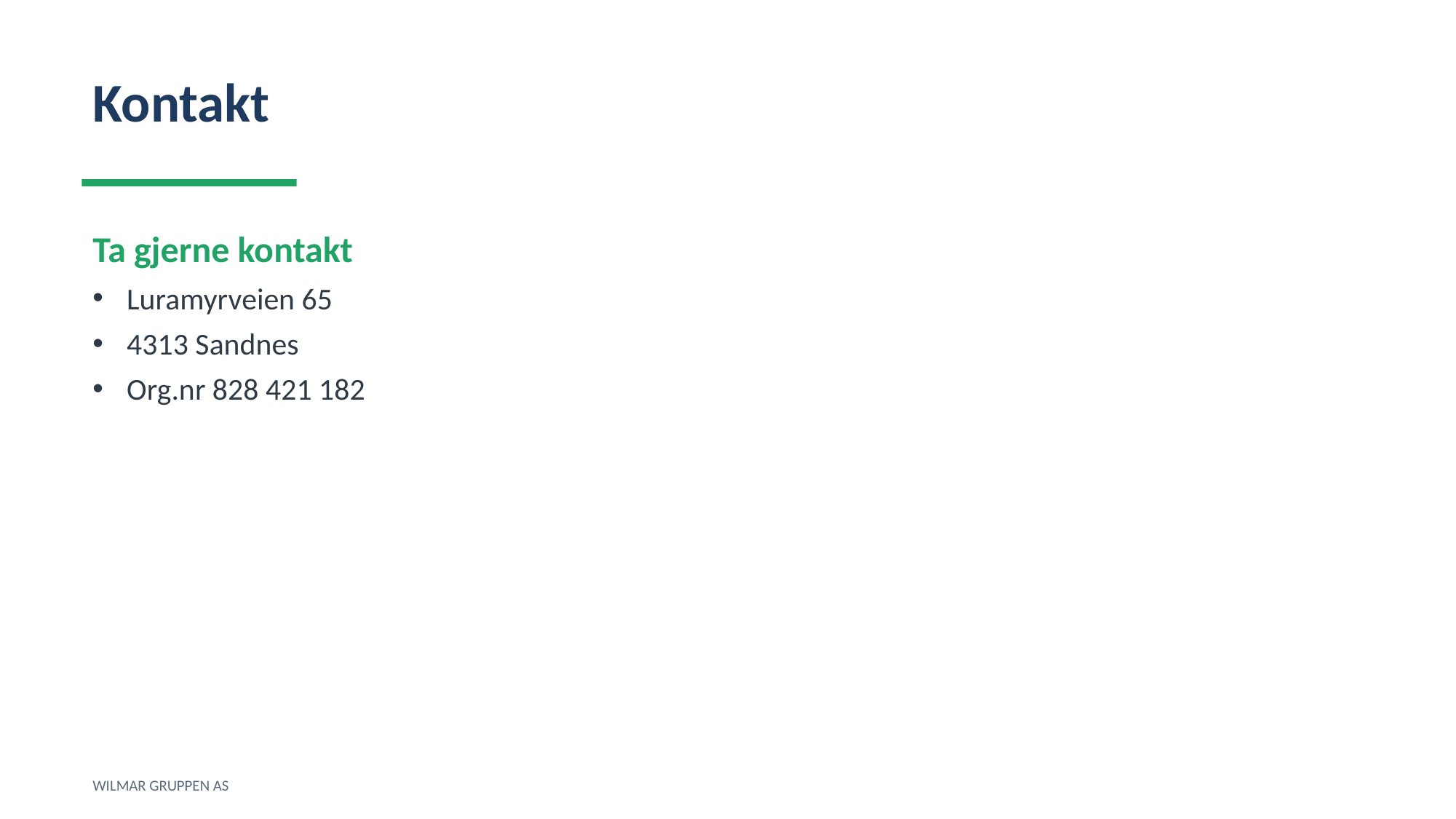

Kontakt

Ta gjerne kontakt
Luramyrveien 65
4313 Sandnes
Org.nr 828 421 182
WILMAR GRUPPEN AS